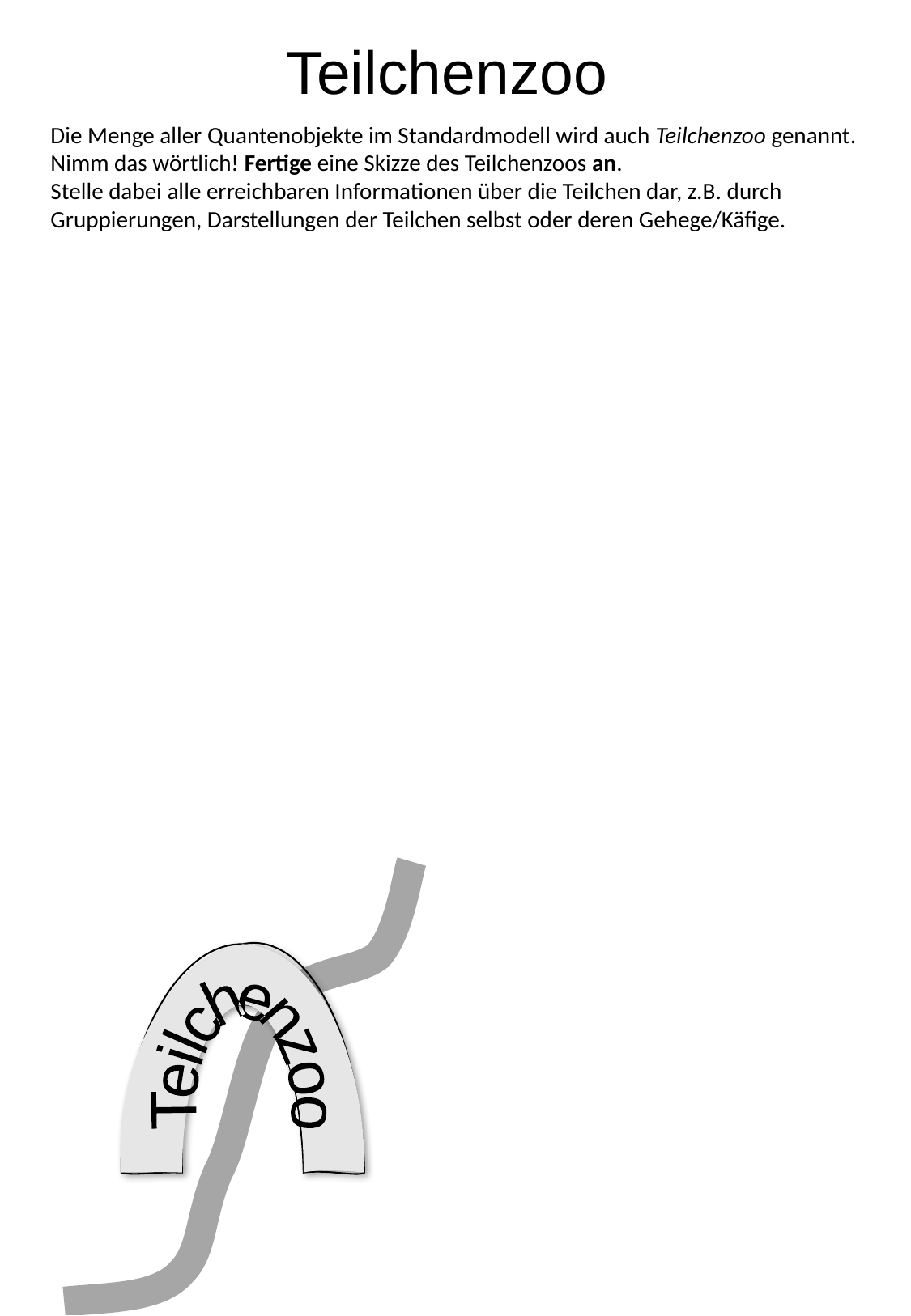

Teilchenzoo
Die Menge aller Quantenobjekte im Standardmodell wird auch Teilchenzoo genannt. Nimm das wörtlich! Fertige eine Skizze des Teilchenzoos an.
Stelle dabei alle erreichbaren Informationen über die Teilchen dar, z.B. durch Gruppierungen, Darstellungen der Teilchen selbst oder deren Gehege/Käfige.

Teilchenzoo